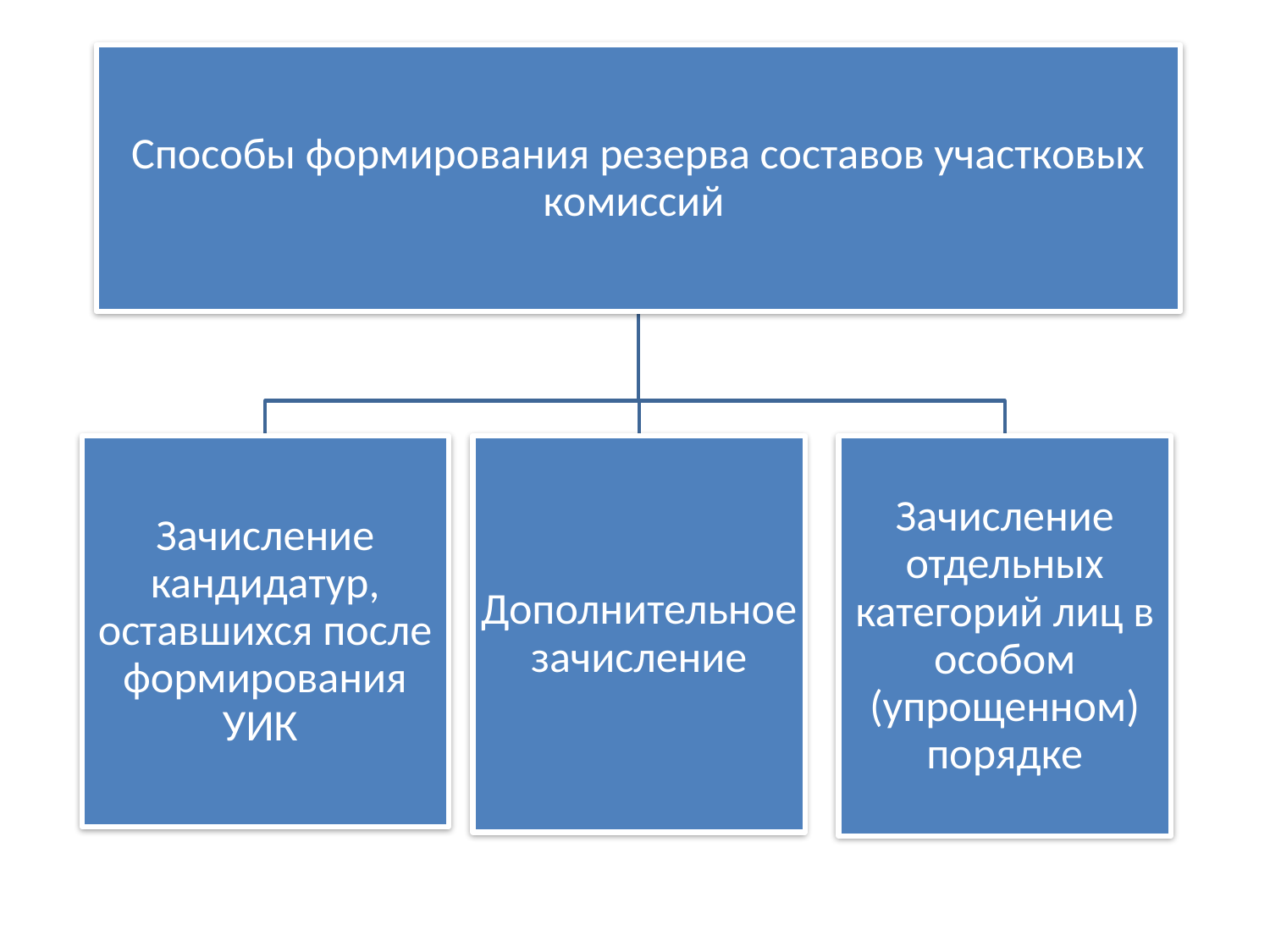

Способы формирования резерва составов участковых комиссий
Зачисление кандидатур, оставшихся после формирования УИК
Дополнительное зачисление
Зачисление отдельных категорий лиц в особом (упрощенном) порядке